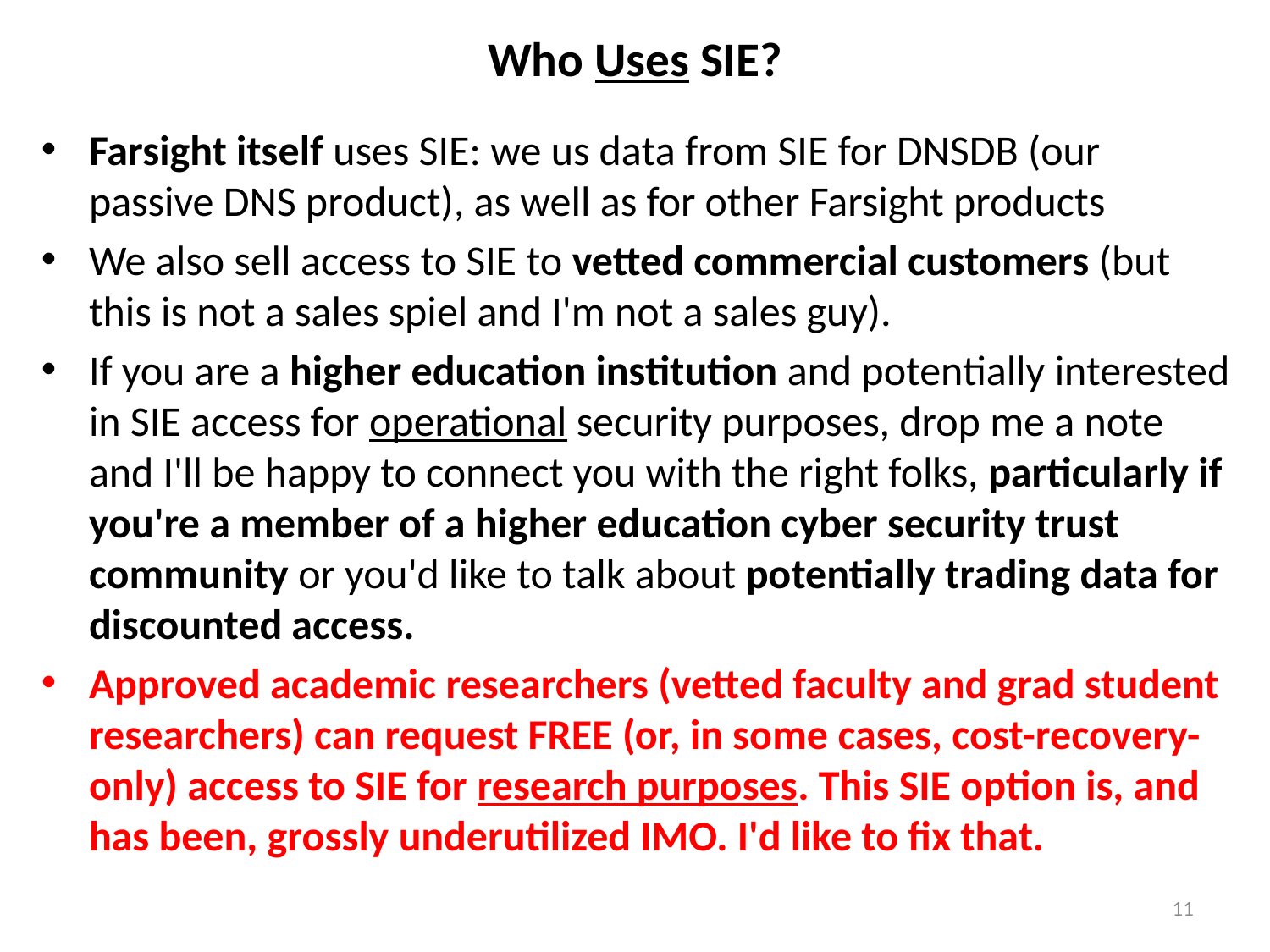

# Who Uses SIE?
Farsight itself uses SIE: we us data from SIE for DNSDB (our passive DNS product), as well as for other Farsight products
We also sell access to SIE to vetted commercial customers (but this is not a sales spiel and I'm not a sales guy).
If you are a higher education institution and potentially interested in SIE access for operational security purposes, drop me a note and I'll be happy to connect you with the right folks, particularly if you're a member of a higher education cyber security trust community or you'd like to talk about potentially trading data for discounted access.
Approved academic researchers (vetted faculty and grad student researchers) can request FREE (or, in some cases, cost-recovery-only) access to SIE for research purposes. This SIE option is, and has been, grossly underutilized IMO. I'd like to fix that.
11